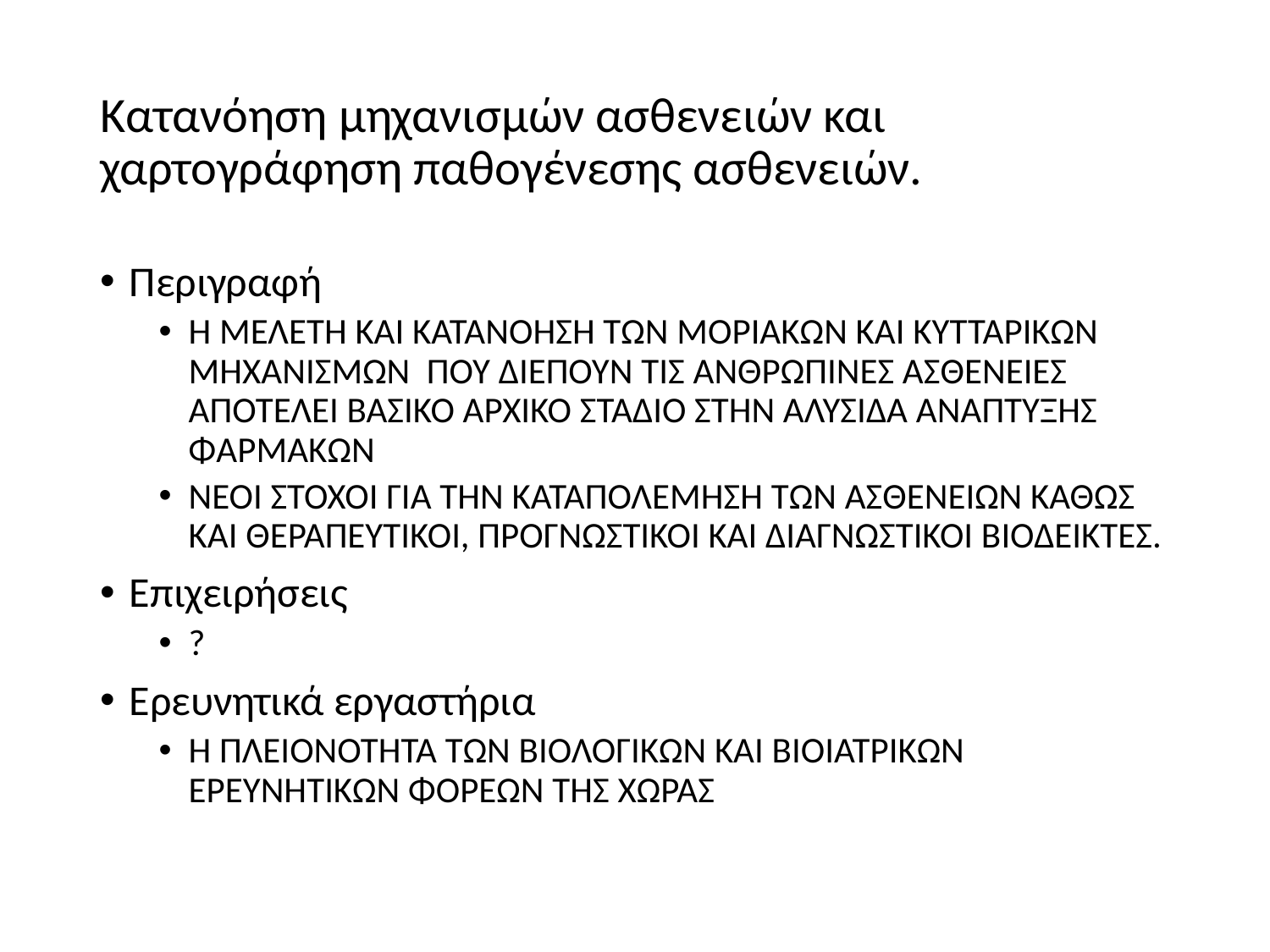

# Κατανόηση μηχανισμών ασθενειών και χαρτογράφηση παθογένεσης ασθενειών.
Περιγραφή
Η ΜΕΛΕΤΗ ΚΑΙ ΚΑΤΑΝΟΗΣΗ ΤΩΝ ΜΟΡΙΑΚΩΝ ΚΑΙ ΚΥΤΤΑΡΙΚΩΝ ΜΗΧΑΝΙΣΜΩΝ  ΠΟΥ ΔΙΕΠΟΥΝ ΤΙΣ ΑΝΘΡΩΠΙΝΕΣ ΑΣΘΕΝΕΙΕΣ ΑΠΟΤΕΛΕΙ ΒΑΣΙΚΟ ΑΡΧΙΚΟ ΣΤΑΔΙΟ ΣΤΗΝ ΑΛΥΣΙΔΑ ΑΝΑΠΤΥΞΗΣ ΦΑΡΜΑΚΩΝ
ΝΕΟΙ ΣΤΟΧΟΙ ΓΙΑ ΤΗΝ ΚΑΤΑΠΟΛΕΜΗΣΗ ΤΩΝ ΑΣΘΕΝΕΙΩΝ ΚΑΘΩΣ ΚΑΙ ΘΕΡΑΠΕΥΤΙΚΟΙ, ΠΡΟΓΝΩΣΤΙΚΟΙ ΚΑΙ ΔΙΑΓΝΩΣΤΙΚΟΙ ΒΙΟΔΕΙΚΤΕΣ.
Επιχειρήσεις
?
Ερευνητικά εργαστήρια
Η ΠΛΕΙΟΝΟΤΗΤΑ ΤΩΝ ΒΙΟΛΟΓΙΚΩΝ ΚΑΙ ΒΙΟΙΑΤΡΙΚΩΝ ΕΡΕΥΝΗΤΙΚΩΝ ΦΟΡΕΩΝ ΤΗΣ ΧΩΡΑΣ